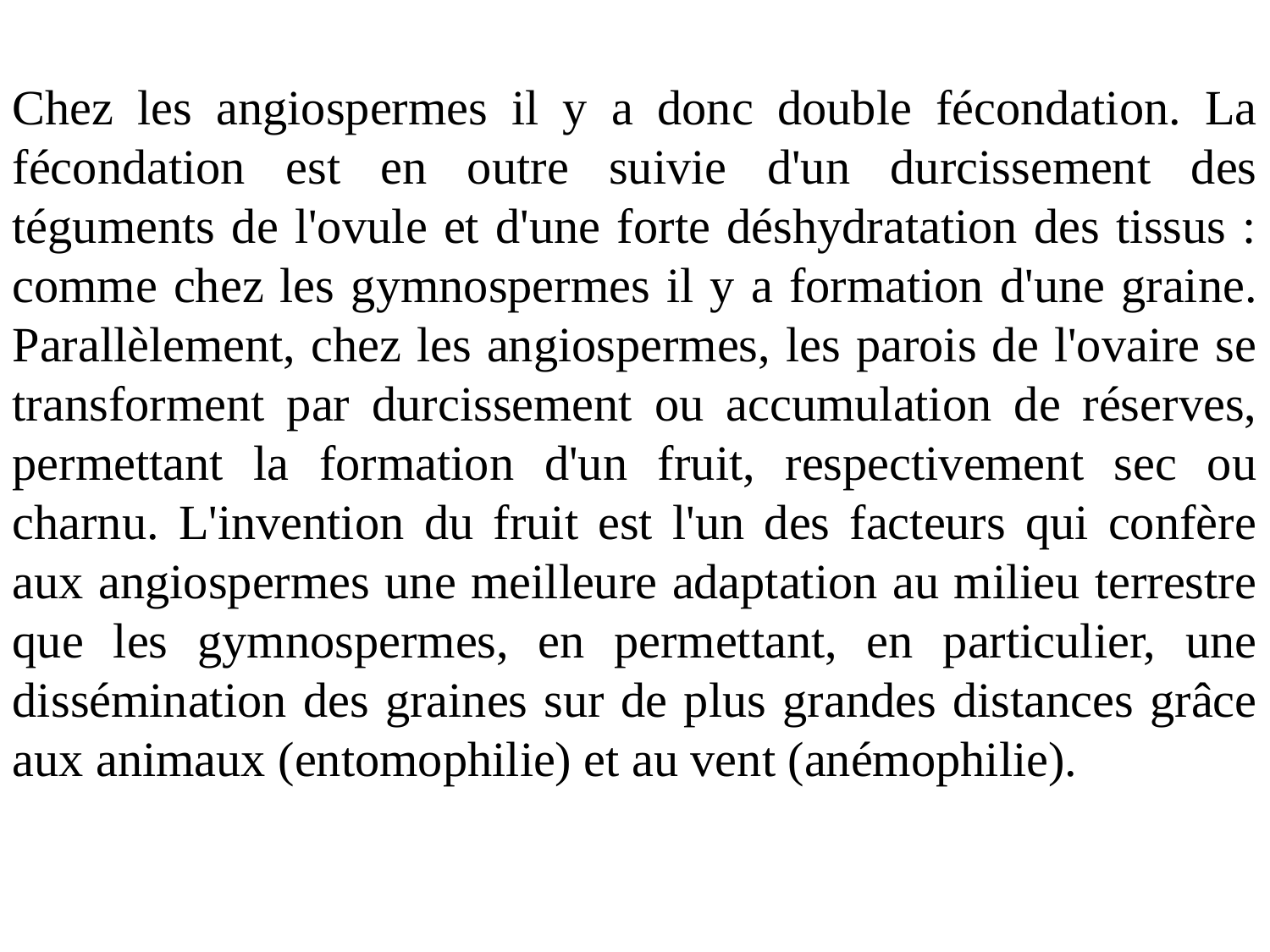

Chez les angiospermes il y a donc double fécondation. La fécondation est en outre suivie d'un durcissement des téguments de l'ovule et d'une forte déshydratation des tissus : comme chez les gymnospermes il y a formation d'une graine. Parallèlement, chez les angiospermes, les parois de l'ovaire se transforment par durcissement ou accumulation de réserves, permettant la formation d'un fruit, respectivement sec ou charnu. L'invention du fruit est l'un des facteurs qui confère aux angiospermes une meilleure adaptation au milieu terrestre que les gymnospermes, en permettant, en particulier, une dissémination des graines sur de plus grandes distances grâce aux animaux (entomophilie) et au vent (anémophilie).